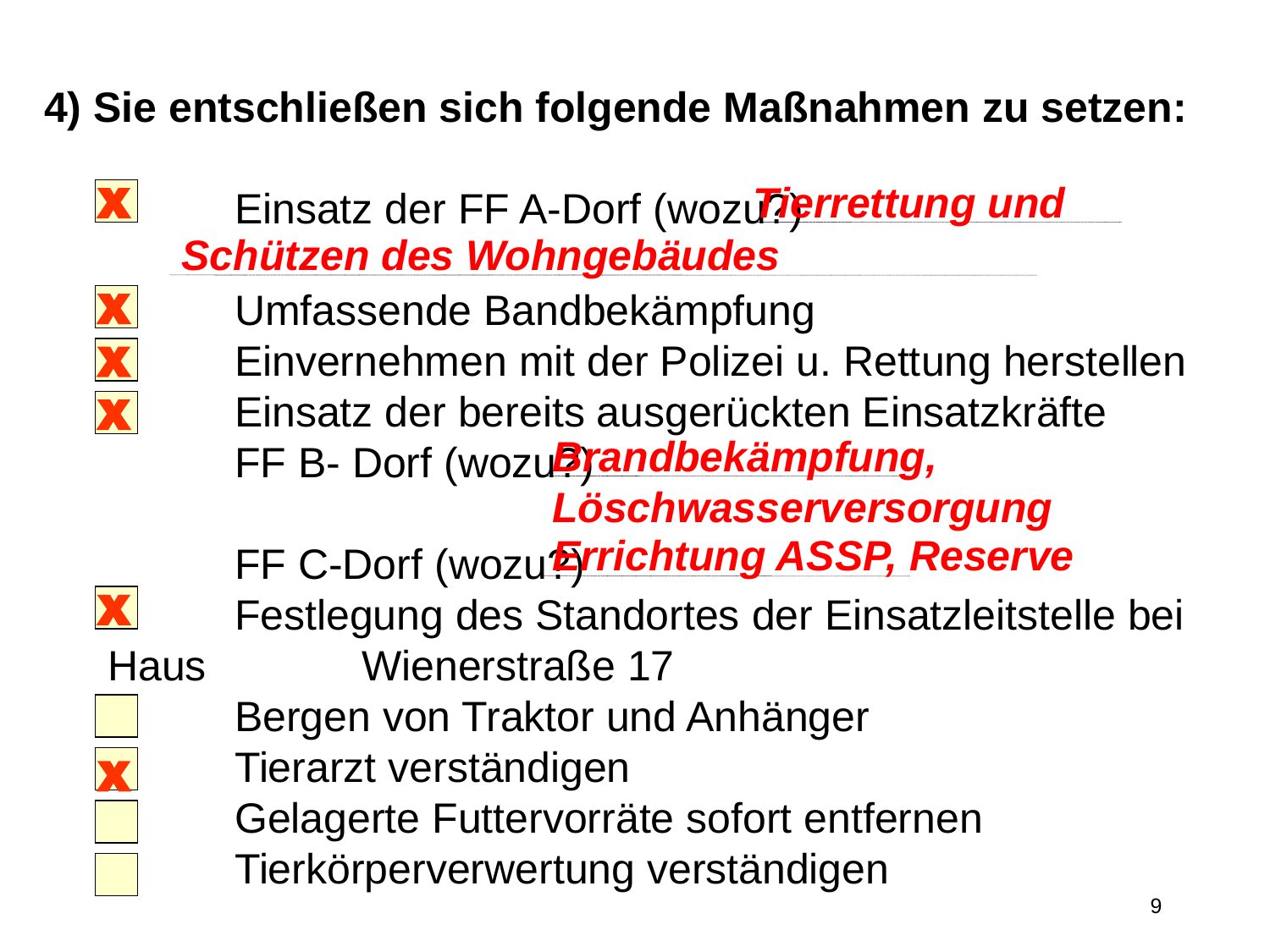

4) Sie entschließen sich folgende Maßnahmen zu setzen:

	Einsatz der FF A-Dorf (wozu?)
	Umfassende Bandbekämpfung
	Einvernehmen mit der Polizei u. Rettung herstellen
	Einsatz der bereits ausgerückten Einsatzkräfte
	FF B- Dorf (wozu?)

	FF C-Dorf (wozu?)
	Festlegung des Standortes der Einsatzleitstelle bei Haus 		Wienerstraße 17
	Bergen von Traktor und Anhänger
	Tierarzt verständigen
	Gelagerte Futtervorräte sofort entfernen
	Tierkörperverwertung verständigen

X
Tierrettung und

Schützen des Wohngebäudes

X

X

X

Brandbekämpfung, Löschwasserversorgung

Errichtung ASSP, Reserve
X

X

9